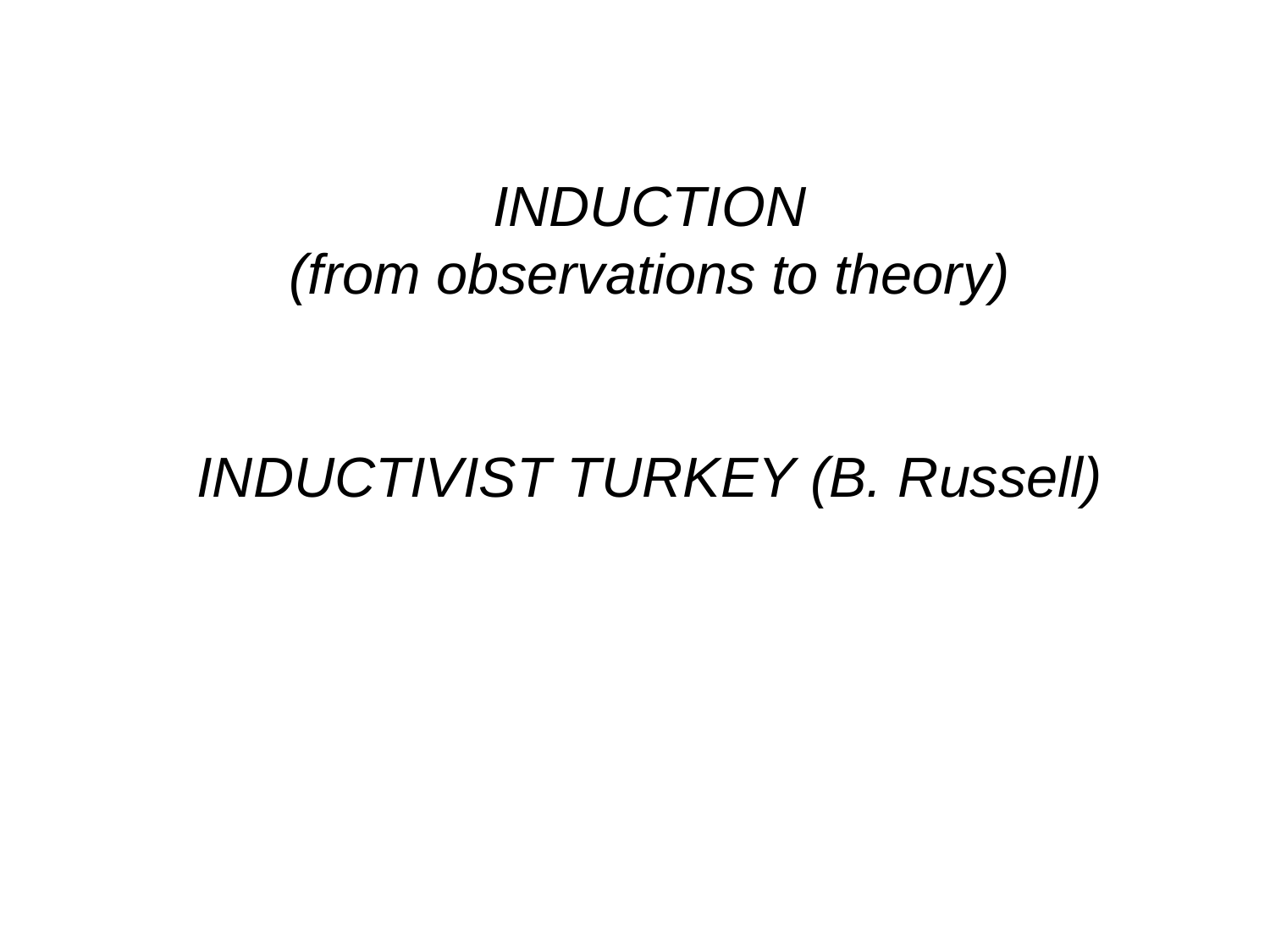

INDUCTION
(from observations to theory)

INDUCTIVIST TURKEY (B. Russell)